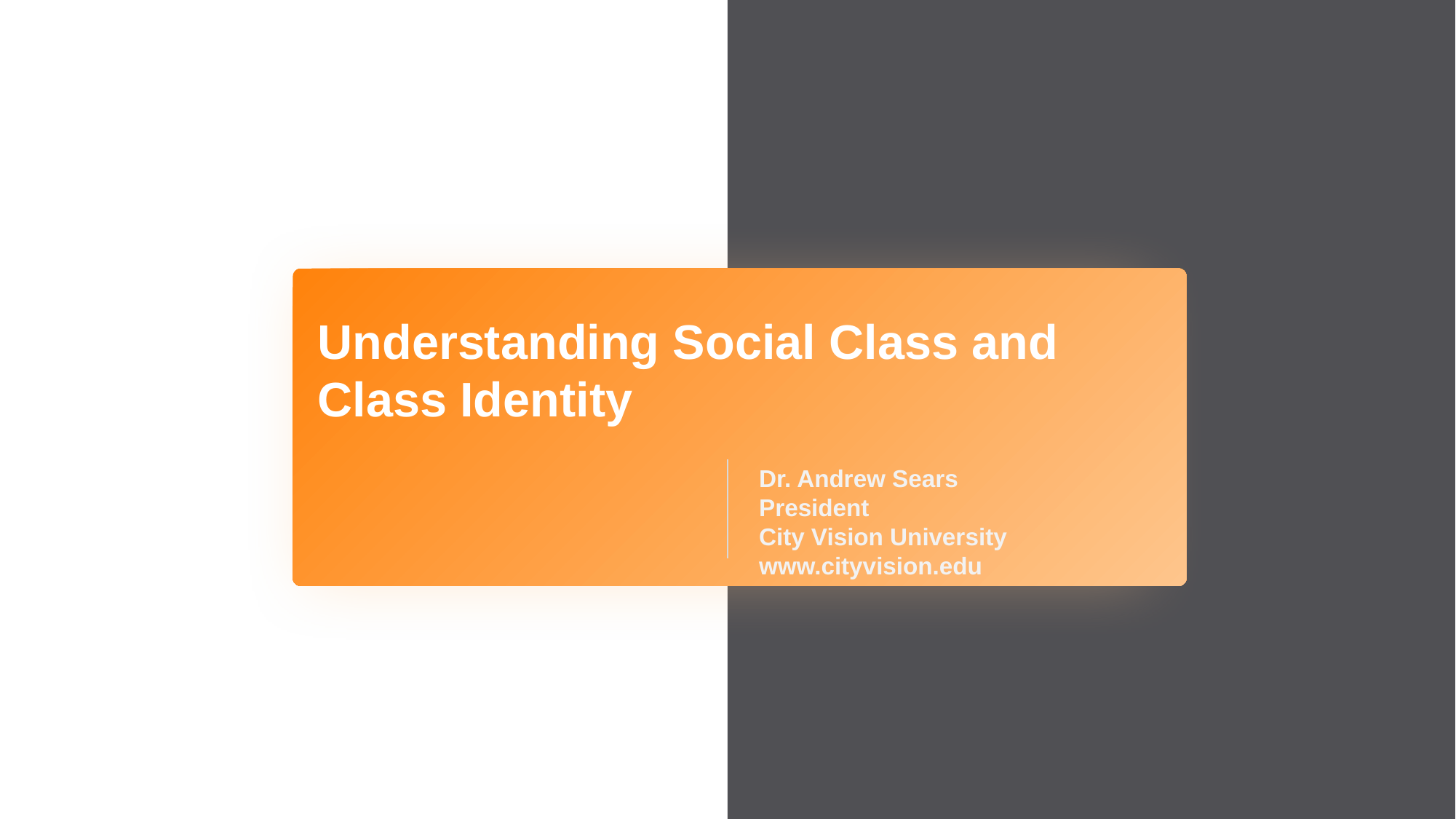

Understanding Social Class and
Class Identity
Dr. Andrew Sears
President
City Vision University
www.cityvision.edu